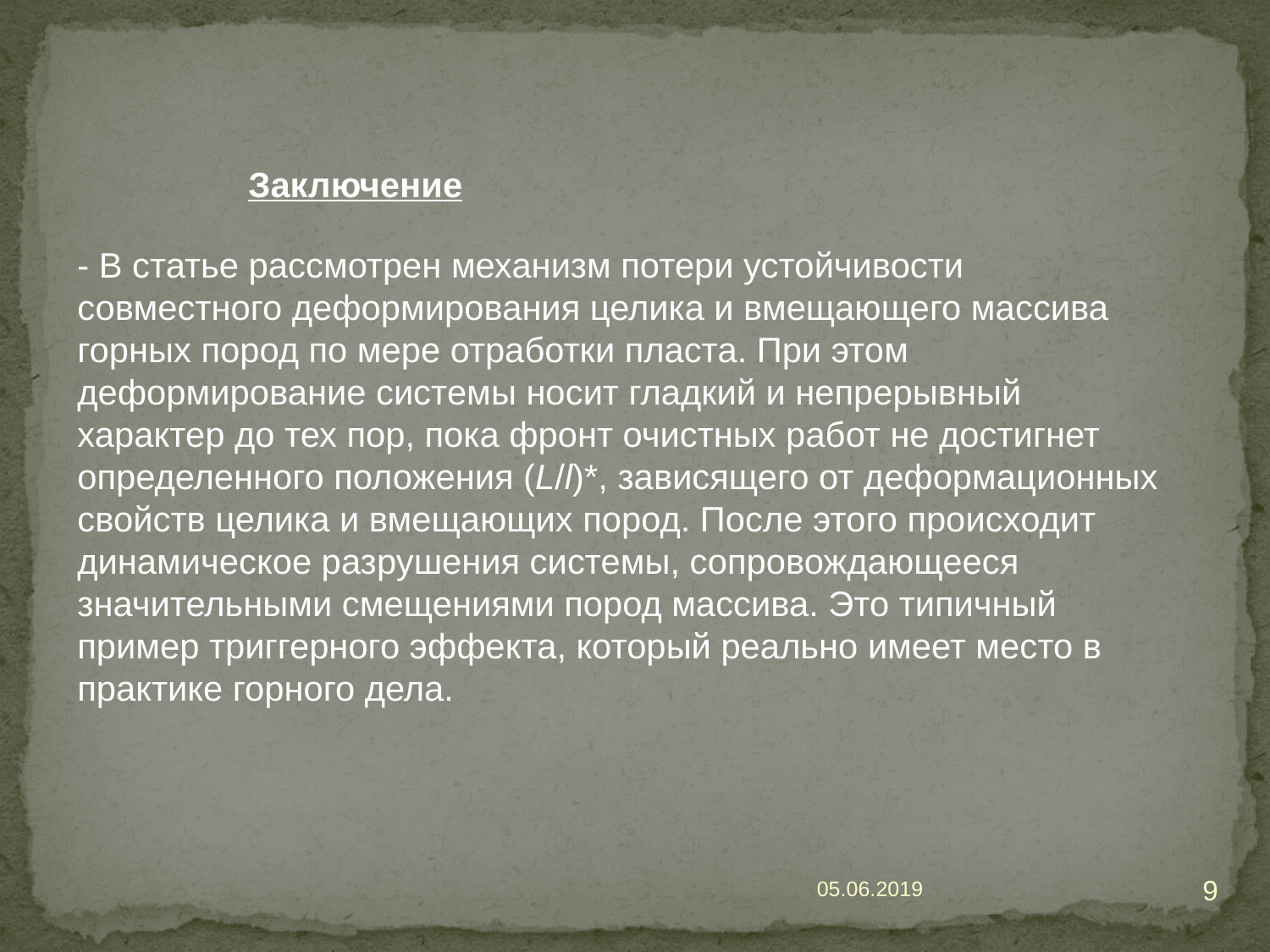

Заключение
- В статье рассмотрен механизм потери устойчивости совместного деформирования целика и вмещающего массива горных пород по мере отработки пласта. При этом деформирование системы носит гладкий и непрерывный характер до тех пор, пока фронт очистных работ не достигнет определенного положения (L/l)*, зависящего от деформационных свойств целика и вмещающих пород. После этого происходит динамическое разрушения системы, сопровождающееся значительными смещениями пород массива. Это типичный пример триггерного эффекта, который реально имеет место в практике горного дела.
9
05.06.2019